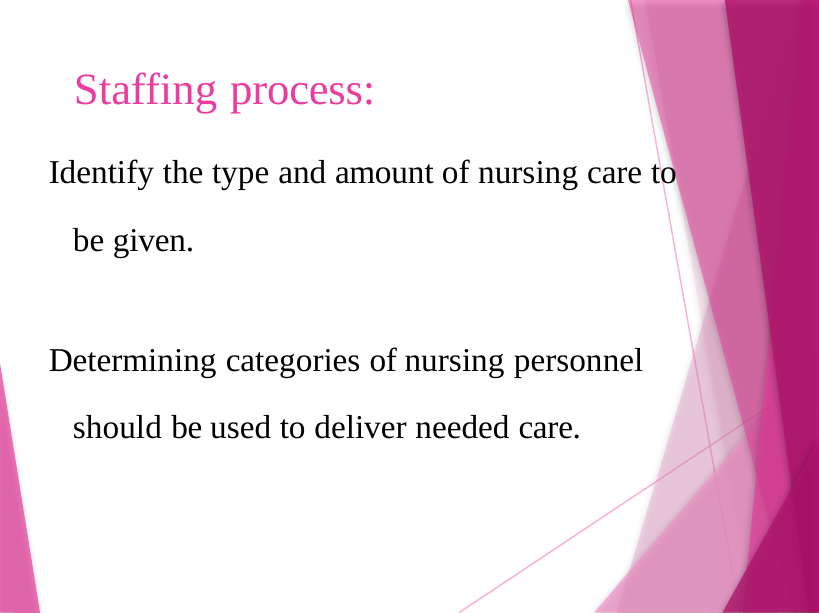

Staffing process:
Identify the type and amount of nursing care to be given.

Determining categories of nursing personnel should be used to deliver needed care.